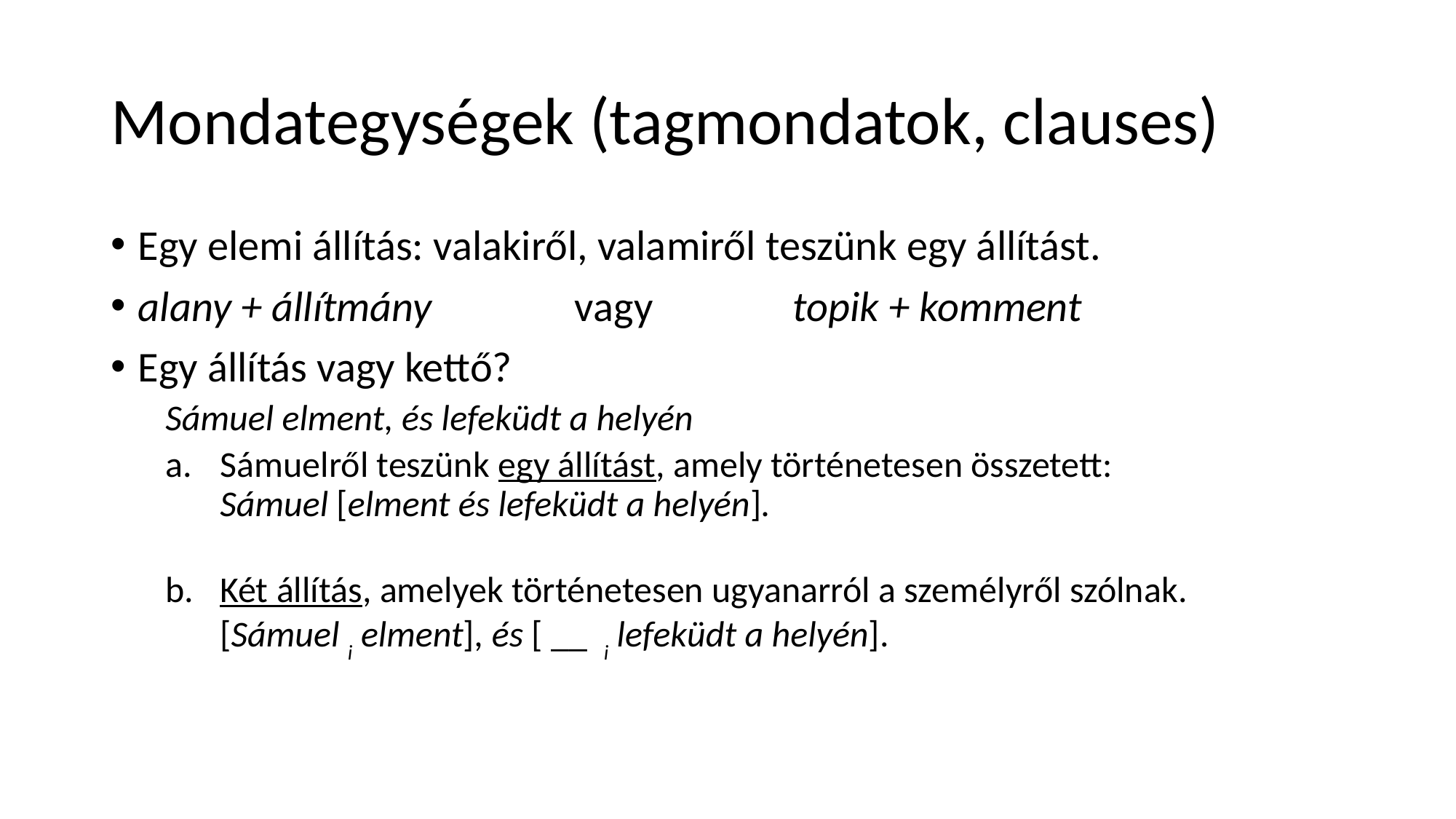

# Mondategységek (tagmondatok, clauses)
Egy elemi állítás: valakiről, valamiről teszünk egy állítást.
alany + állítmány		vagy		topik + komment
Egy állítás vagy kettő?
Sámuel elment, és lefeküdt a helyén
Sámuelről teszünk egy állítást, amely történetesen összetett:
Sámuel [elment és lefeküdt a helyén].
Két állítás, amelyek történetesen ugyanarról a személyről szólnak.
[Sámuel i elment], és [ __  i lefeküdt a helyén].